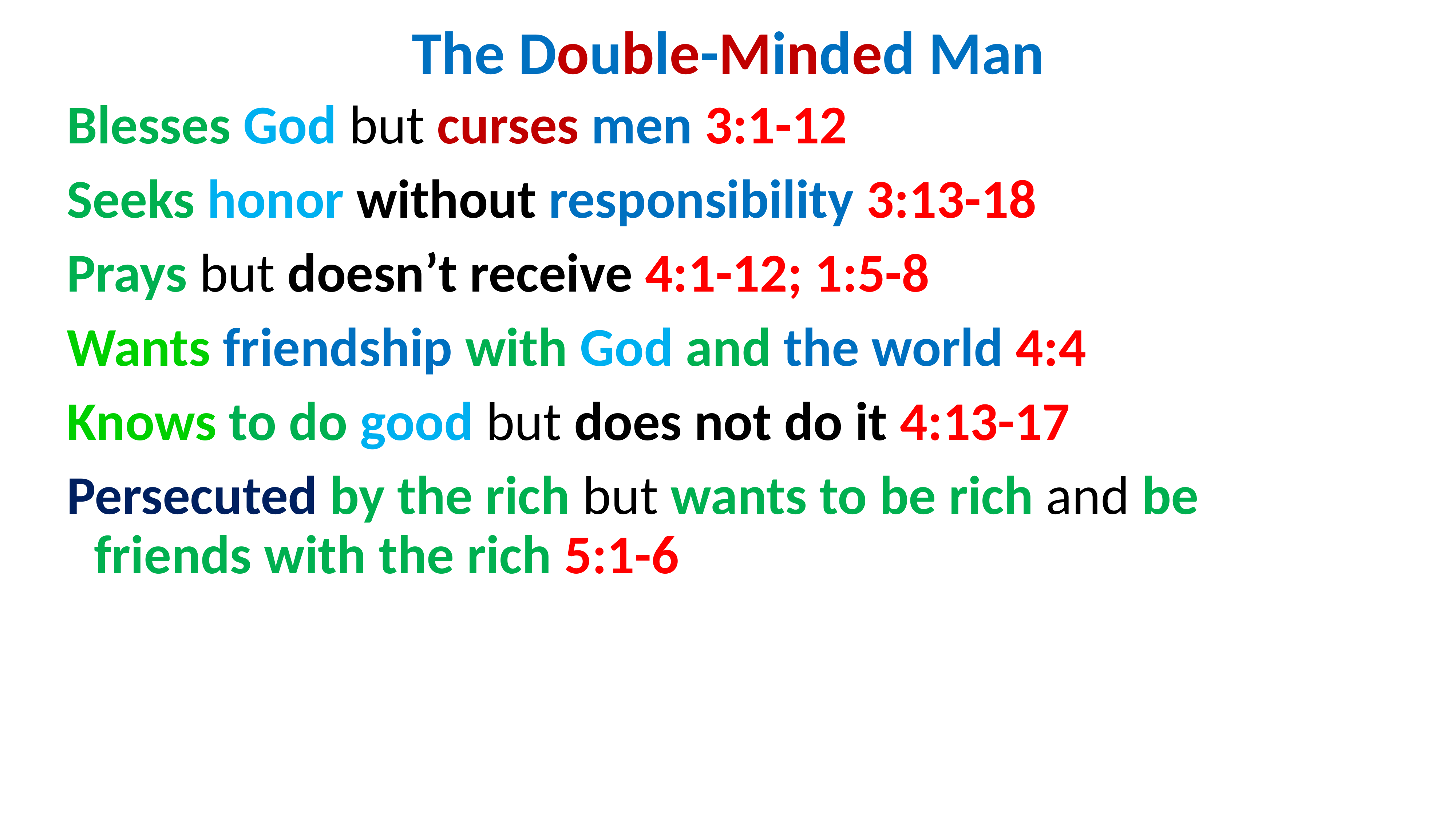

# The Double-Minded Man
Blesses God but curses men 3:1-12
Seeks honor without responsibility 3:13-18
Prays but doesn’t receive 4:1-12; 1:5-8
Wants friendship with God and the world 4:4
Knows to do good but does not do it 4:13-17
Persecuted by the rich but wants to be rich and be friends with the rich 5:1-6